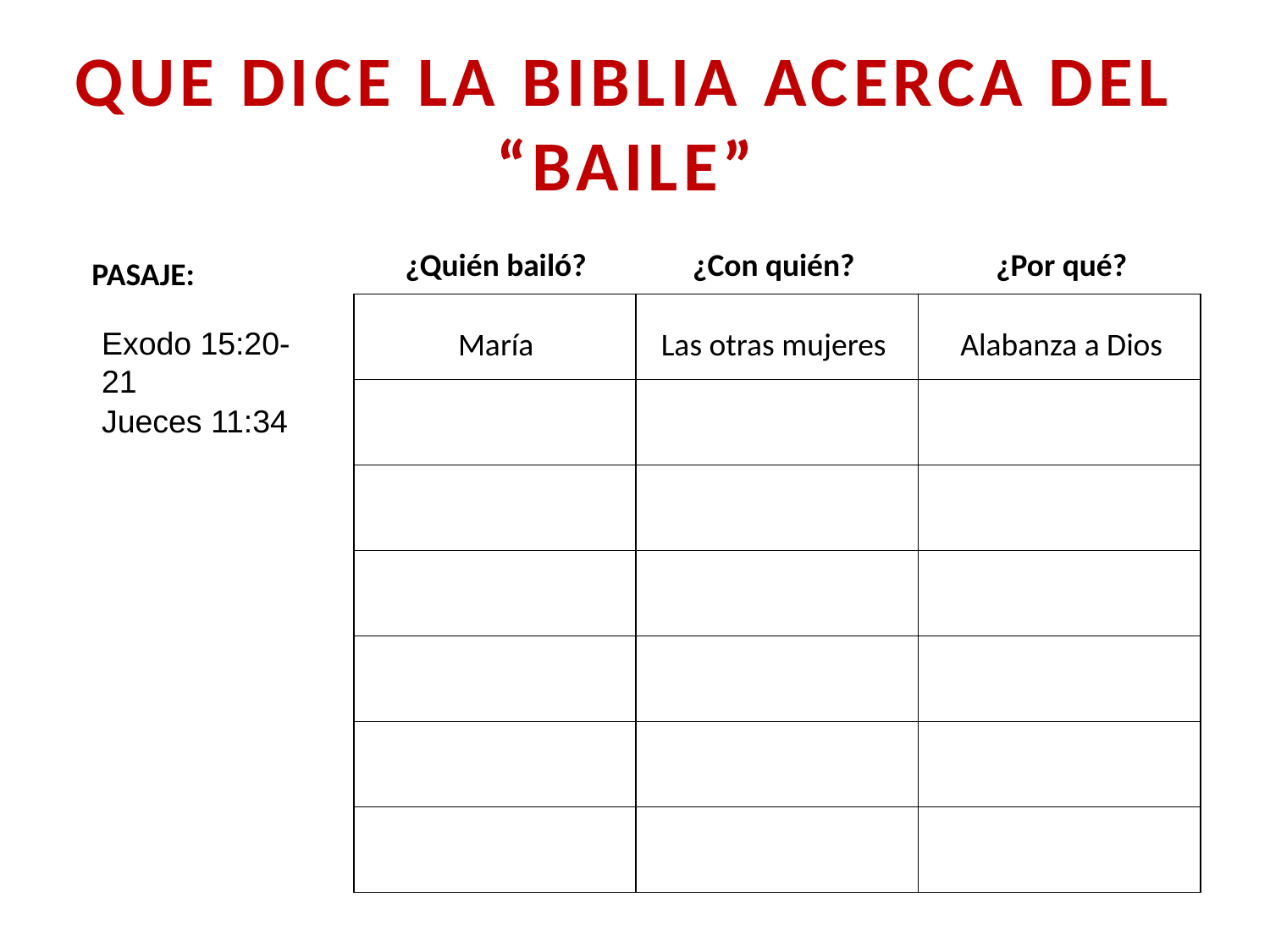

QUE DICE LA BIBLIA ACERCA DEL
“BAILE”
¿Quién bailó?
¿Con quién?
¿Por qué?
PASAJE:
|  |  |  |
| --- | --- | --- |
|  |  |  |
|  |  |  |
|  |  |  |
|  |  |  |
|  |  |  |
|  |  |  |
Exodo 15:20-21
María
Las otras mujeres
Alabanza a Dios
Jueces 11:34